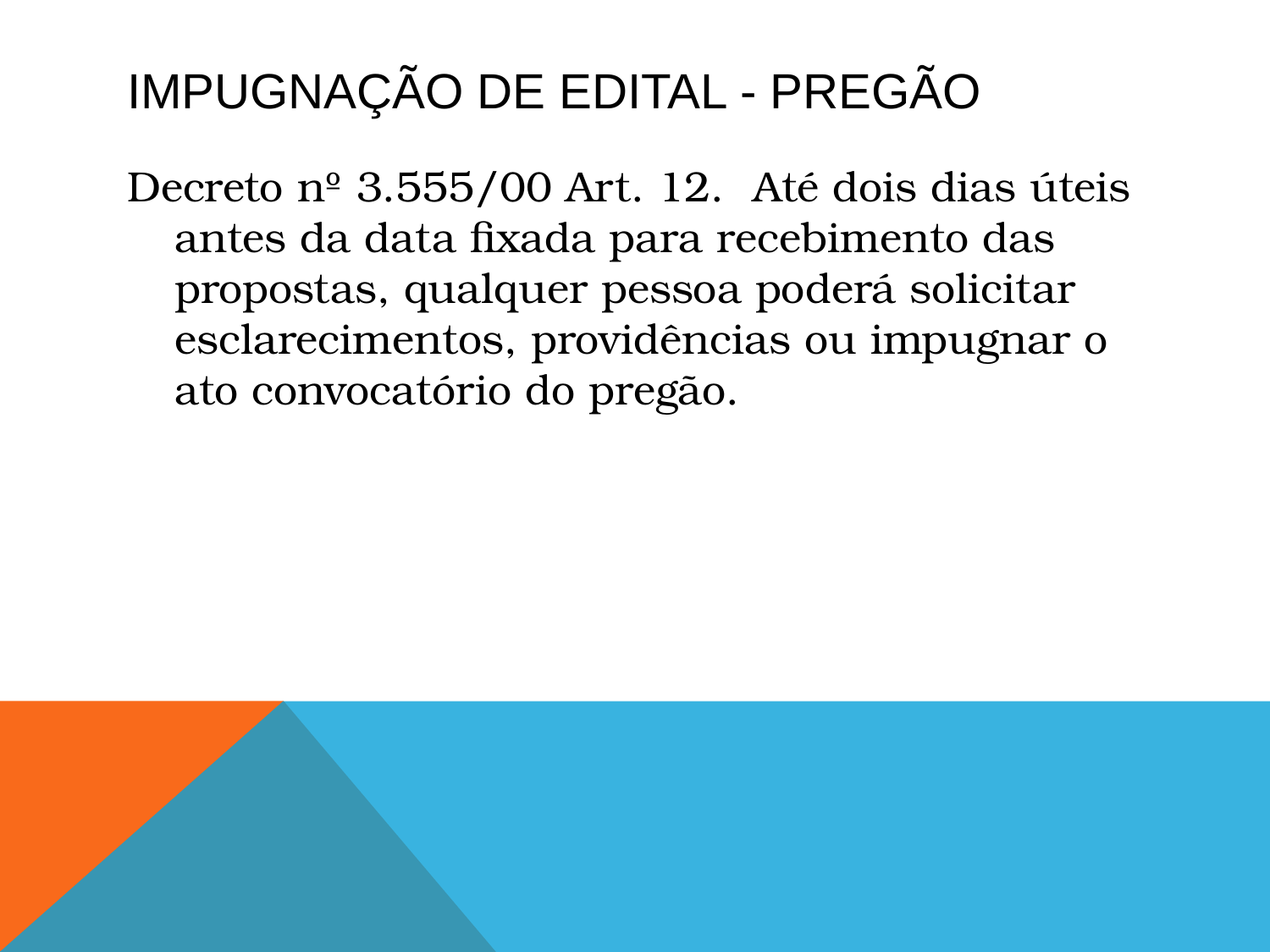

# Impugnação de edital - pregão
Decreto nº 3.555/00 Art. 12.  Até dois dias úteis antes da data fixada para recebimento das propostas, qualquer pessoa poderá solicitar esclarecimentos, providências ou impugnar o ato convocatório do pregão.